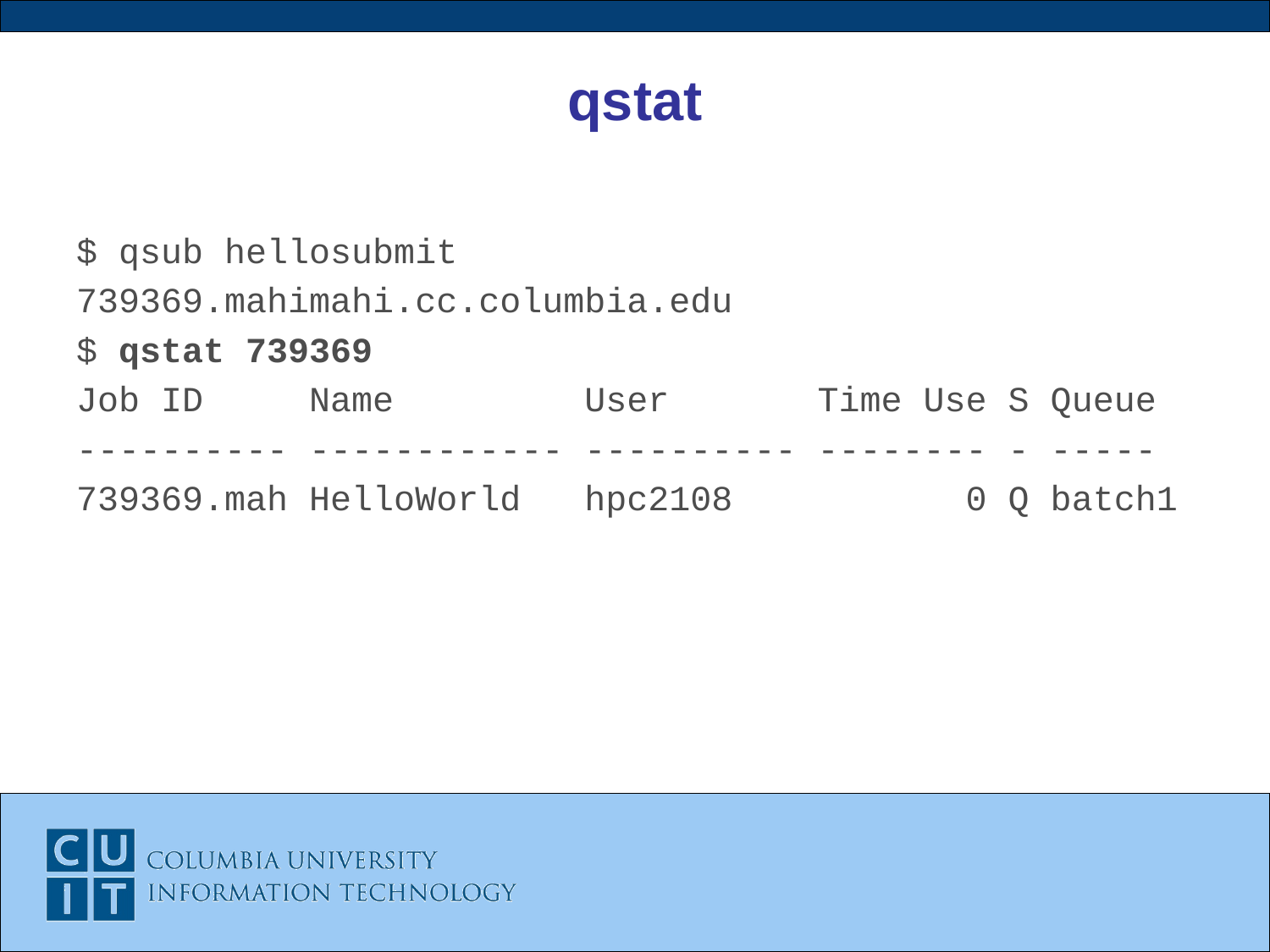

# qstat
$ qsub hellosubmit
739369.mahimahi.cc.columbia.edu
$ qstat 739369
Job ID     Name         User       Time Use S Queue
---------- ------------ ---------- -------- - -----
739369.mah HelloWorld   hpc2108           0 Q batch1